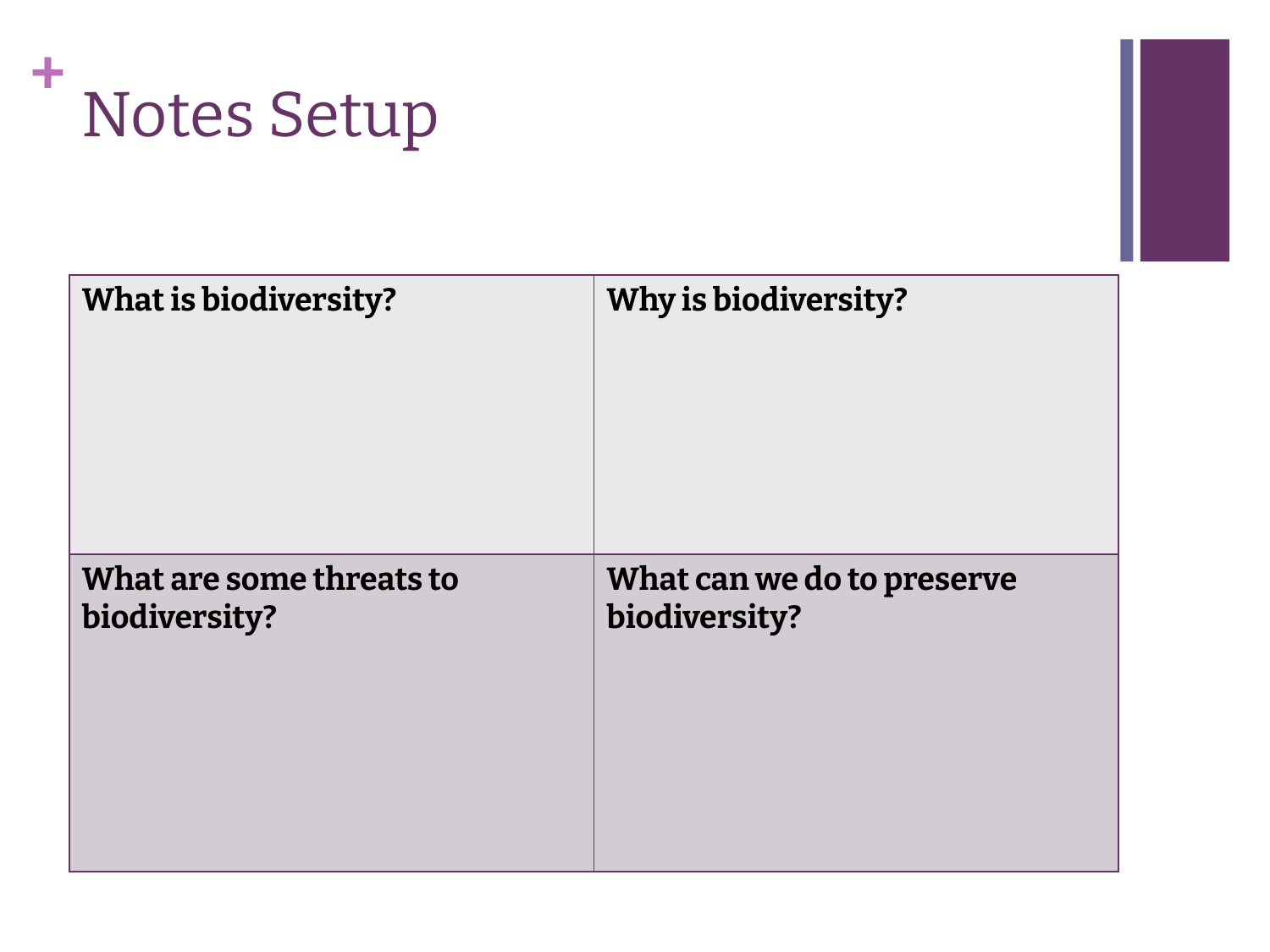

# Notes Setup
| What is biodiversity? | Why is biodiversity? |
| --- | --- |
| What are some threats to biodiversity? | What can we do to preserve biodiversity? |